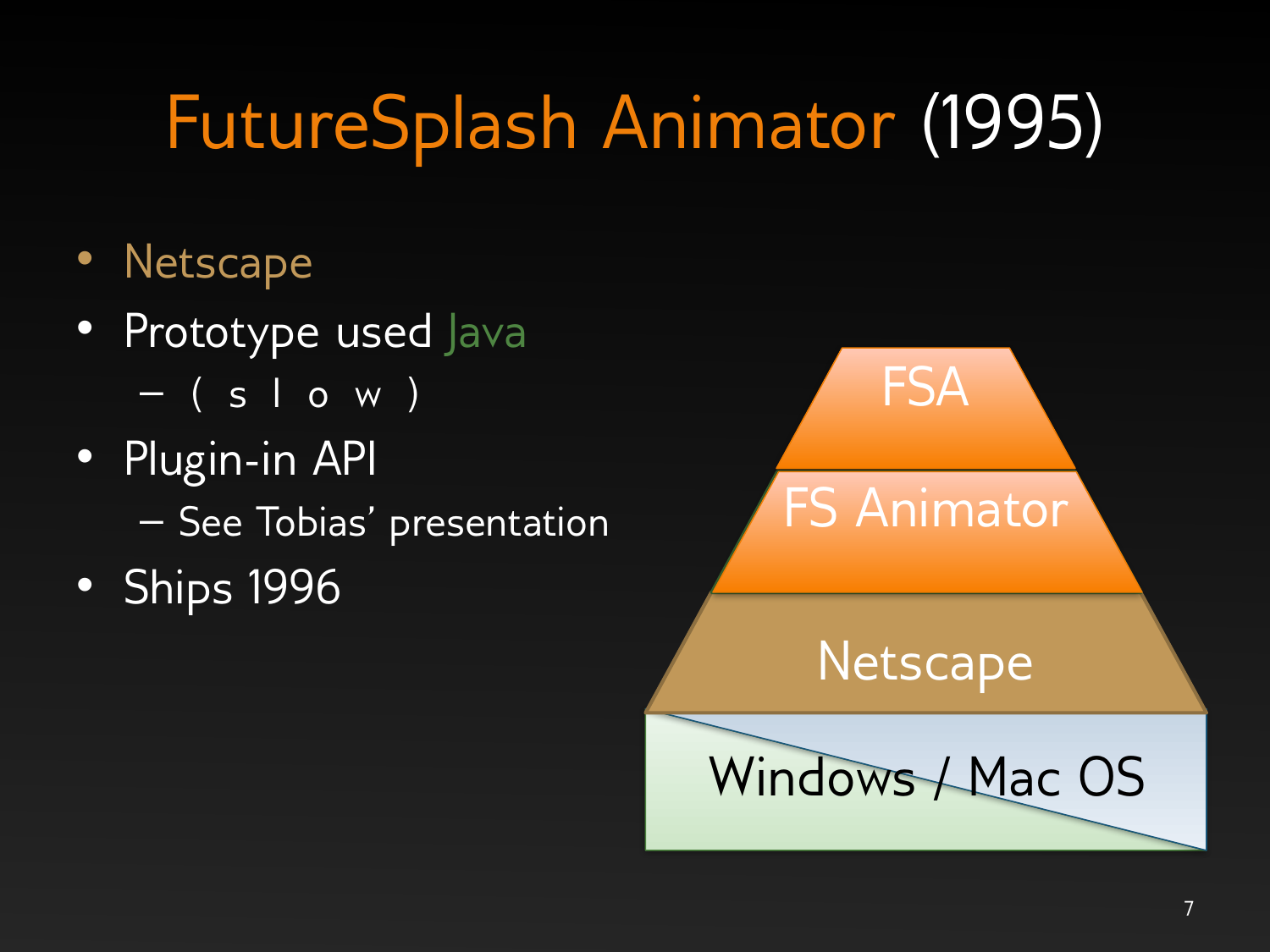

# FutureSplash Animator (1995)
Netscape
Prototype used Java
 (slow)
Plugin-in API
See Tobias’ presentation
Ships 1996

FSA

Java
FS Animator

Netscape

Windows / Mac OS
7